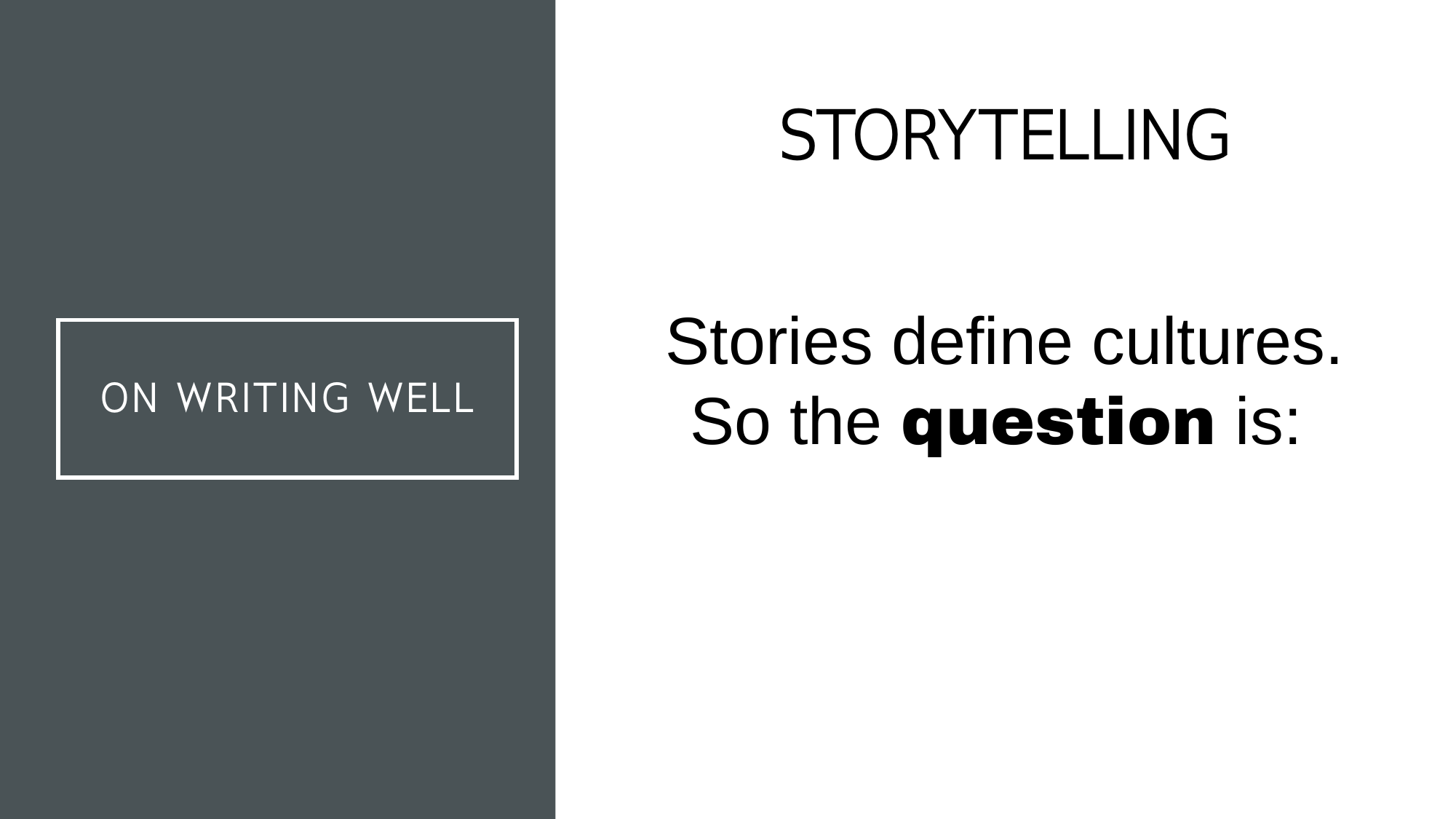

STORYTELLING

Stories define cultures.
So the question is:
# On writing well